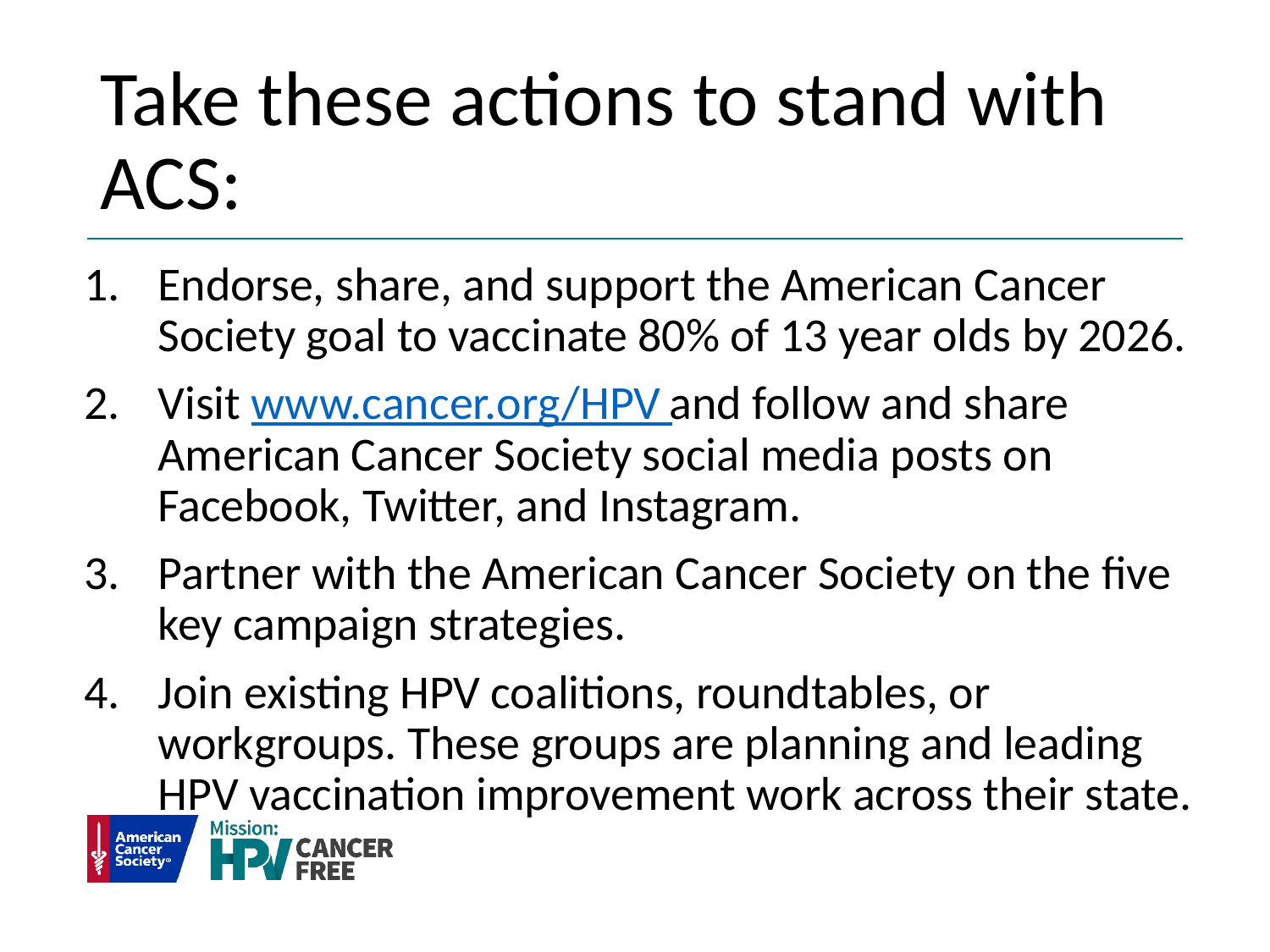

# Take these actions to stand with ACS:
Endorse, share, and support the American Cancer Society goal to vaccinate 80% of 13 year olds by 2026.
Visit www.cancer.org/HPV and follow and share American Cancer Society social media posts on Facebook, Twitter, and Instagram.
Partner with the American Cancer Society on the five key campaign strategies.
Join existing HPV coalitions, roundtables, or workgroups. These groups are planning and leading HPV vaccination improvement work across their state.